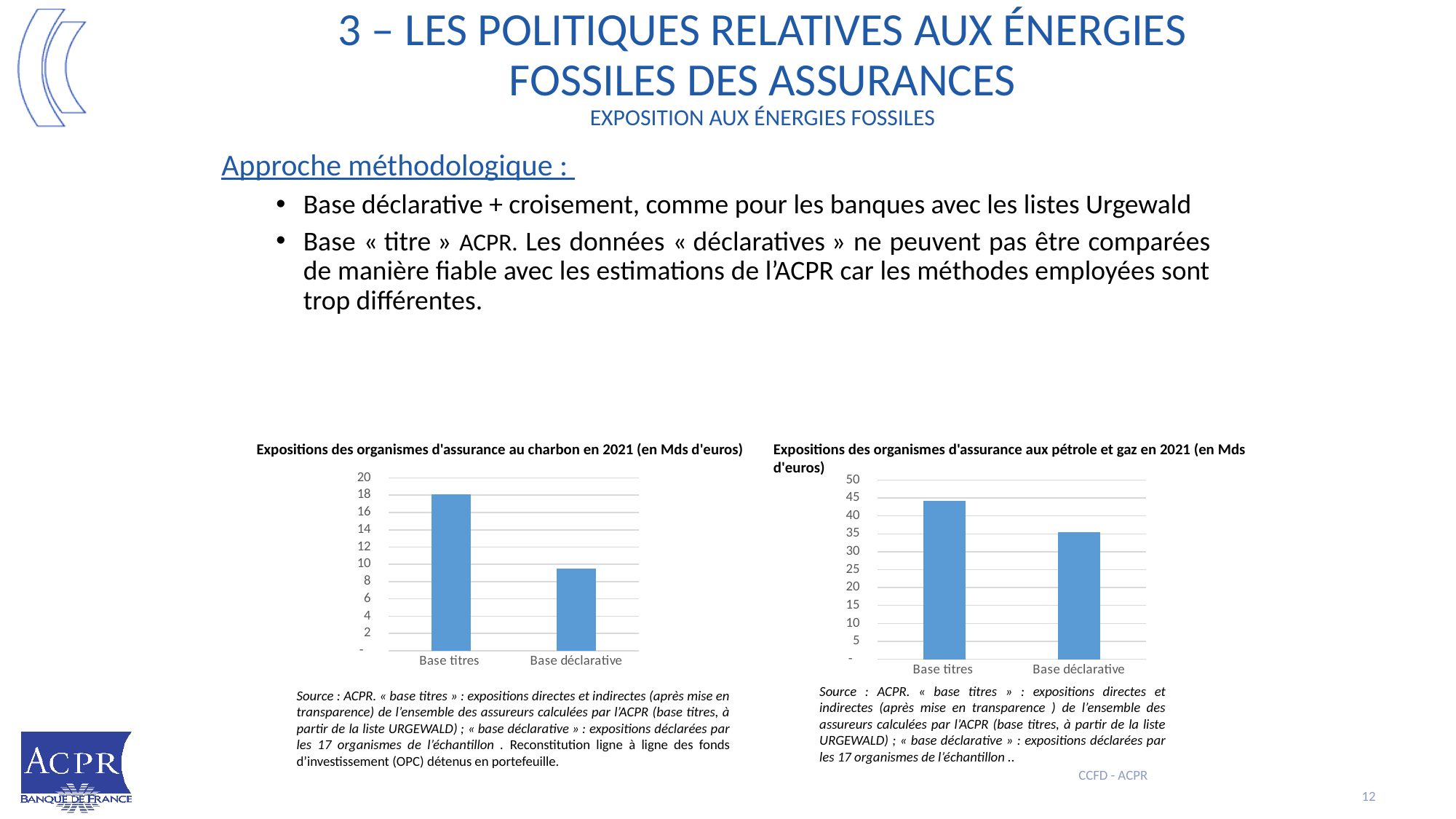

# 3 – Les politiques relatives aux énergies fossiles des assurances exposition aux énergies fossiles
Approche méthodologique :
Base déclarative + croisement, comme pour les banques avec les listes Urgewald
Base « titre » ACPR. Les données « déclaratives » ne peuvent pas être comparées de manière fiable avec les estimations de l’ACPR car les méthodes employées sont trop différentes.

Expositions des organismes d'assurance aux pétrole et gaz en 2021 (en Mds d'euros)
Expositions des organismes d'assurance au charbon en 2021 (en Mds d'euros)

### Chart

| Category | Expositions charbon |
|---|---|
| Base titres  | 18.08880065061349 |
| Base déclarative | 9.5111 |

### Chart

| Category | Exposition O&G |
|---|---|
| Base titres  | 44.122355819176825 |
| Base déclarative | 35.54954470160556 |
Source : ACPR. « base titres » : expositions directes et indirectes (après mise en transparence ) de l’ensemble des assureurs calculées par l’ACPR (base titres, à partir de la liste URGEWALD) ; « base déclarative » : expositions déclarées par les 17 organismes de l’échantillon ..
Source : ACPR. « base titres » : expositions directes et indirectes (après mise en transparence) de l’ensemble des assureurs calculées par l’ACPR (base titres, à partir de la liste URGEWALD) ; « base déclarative » : expositions déclarées par les 17 organismes de l’échantillon . Reconstitution ligne à ligne des fonds d’investissement (OPC) détenus en portefeuille.
CCFD - ACPR
12